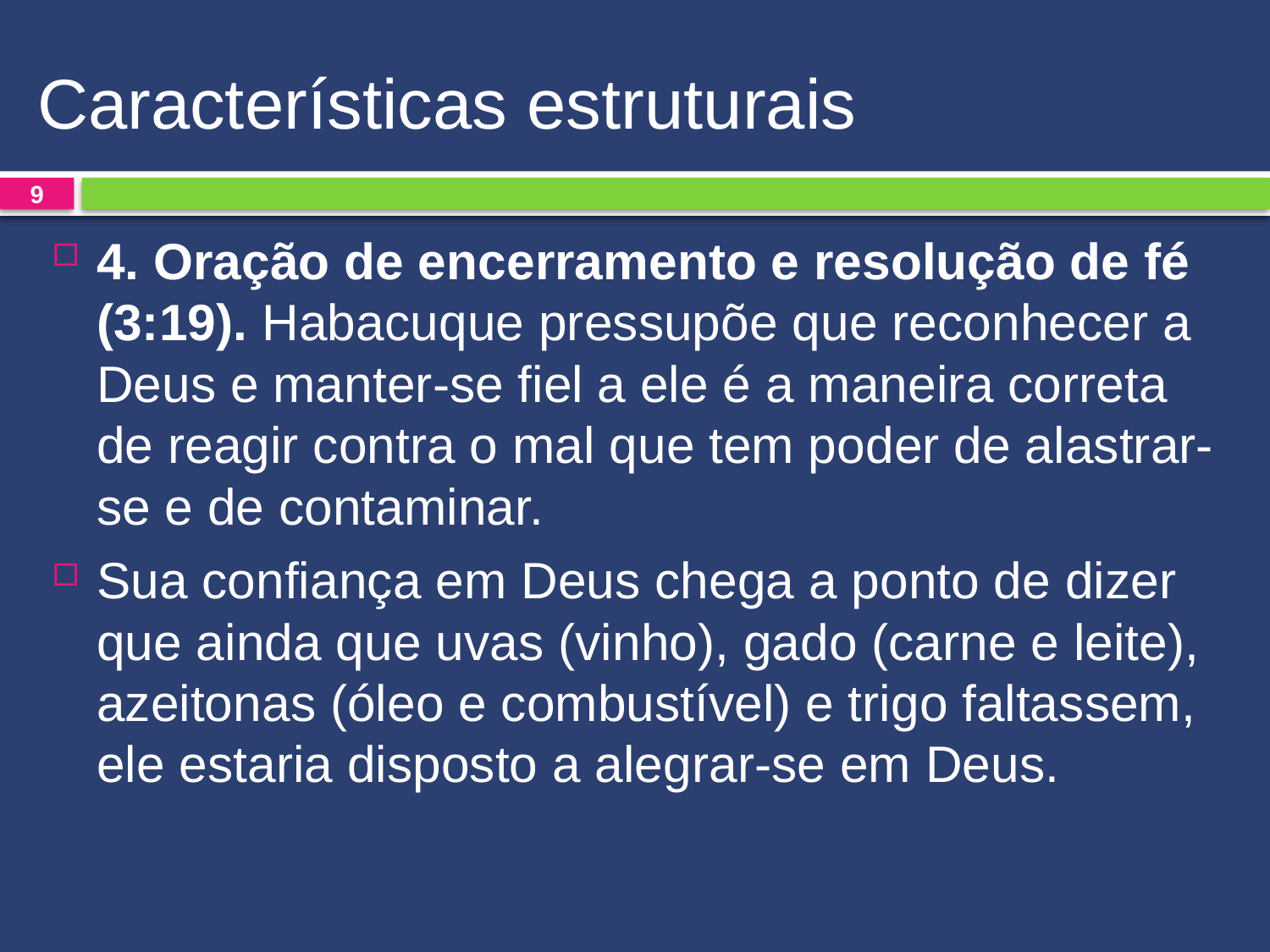

# Características estruturais
9
4. Oração de encerramento e resolução de fé (3:19). Habacuque pressupõe que reconhecer a Deus e manter-se fiel a ele é a maneira correta de reagir contra o mal que tem poder de alastrar-se e de contaminar.
Sua confiança em Deus chega a ponto de dizer que ainda que uvas (vinho), gado (carne e leite), azeitonas (óleo e combustível) e trigo faltassem, ele estaria disposto a alegrar-se em Deus.